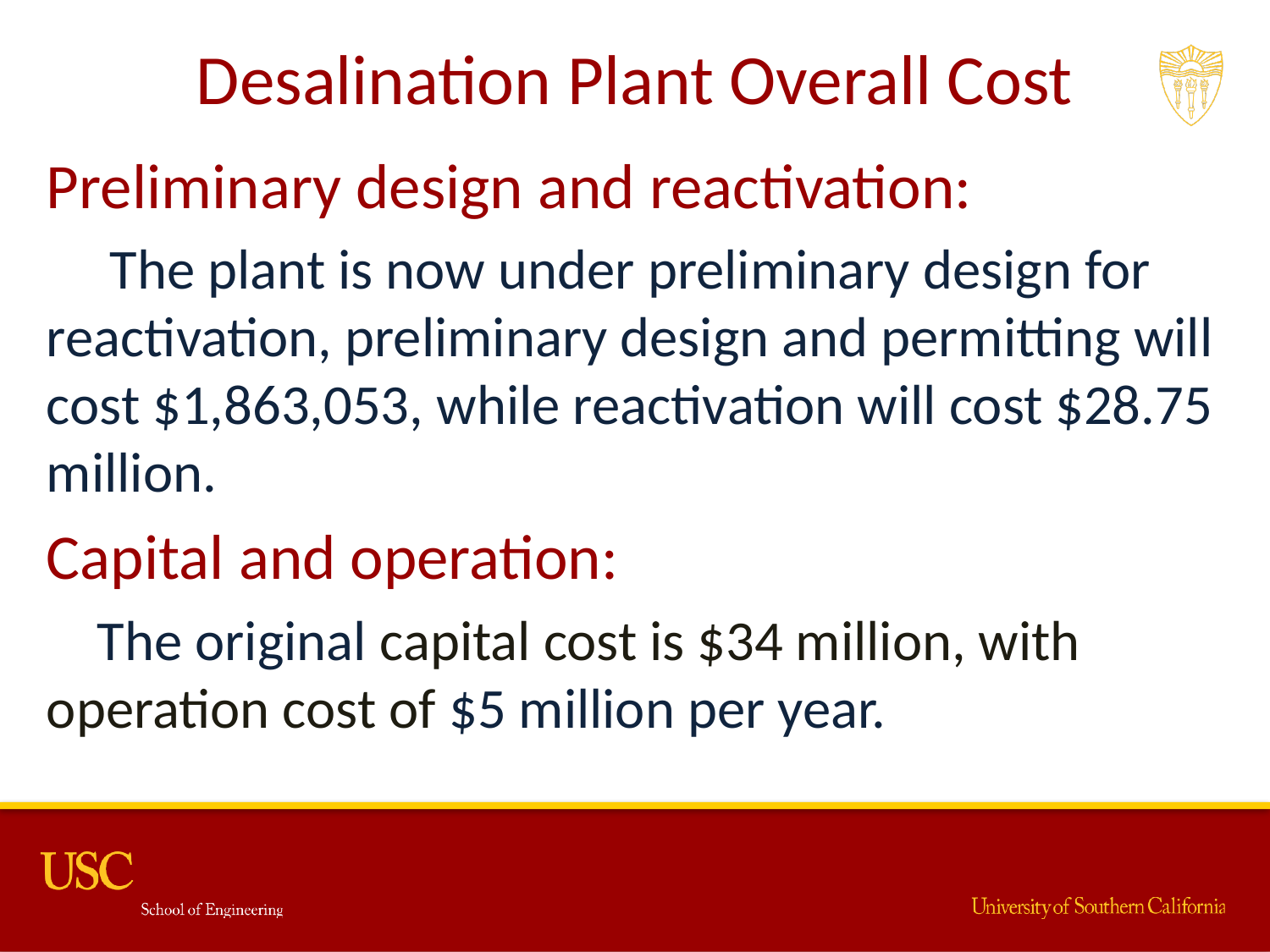

# Desalination Plant Overall Cost
Preliminary design and reactivation:
     The plant is now under preliminary design for reactivation, preliminary design and permitting will cost $1,863,053, while reactivation will cost $28.75 million.
Capital and operation:
    The original capital cost is $34 million, with operation cost of $5 million per year.